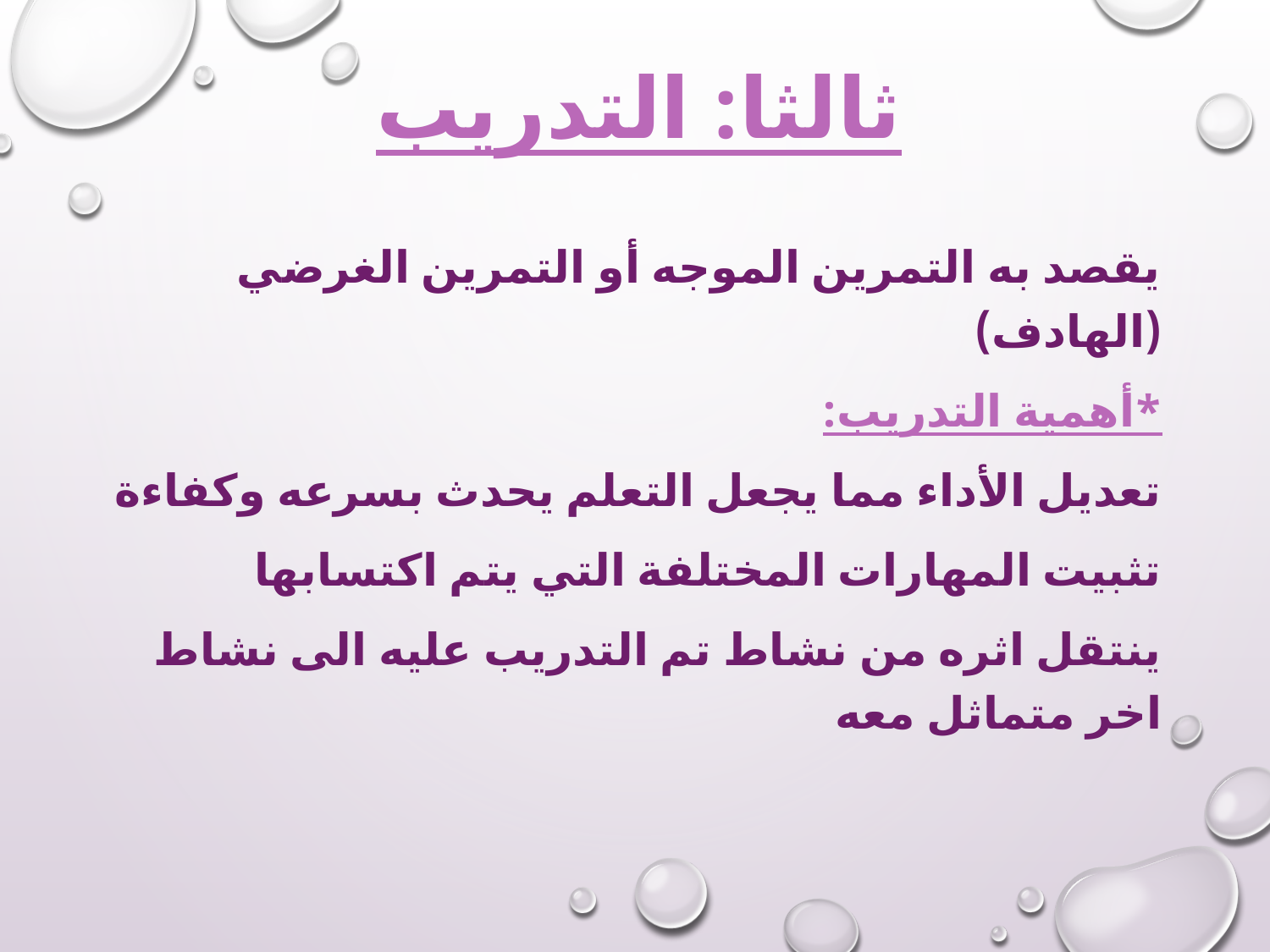

# ثالثا: التدريب
يقصد به التمرين الموجه أو التمرين الغرضي (الهادف)
*أهمية التدريب:
تعديل الأداء مما يجعل التعلم يحدث بسرعه وكفاءة
تثبيت المهارات المختلفة التي يتم اكتسابها
ينتقل اثره من نشاط تم التدريب عليه الى نشاط اخر متماثل معه